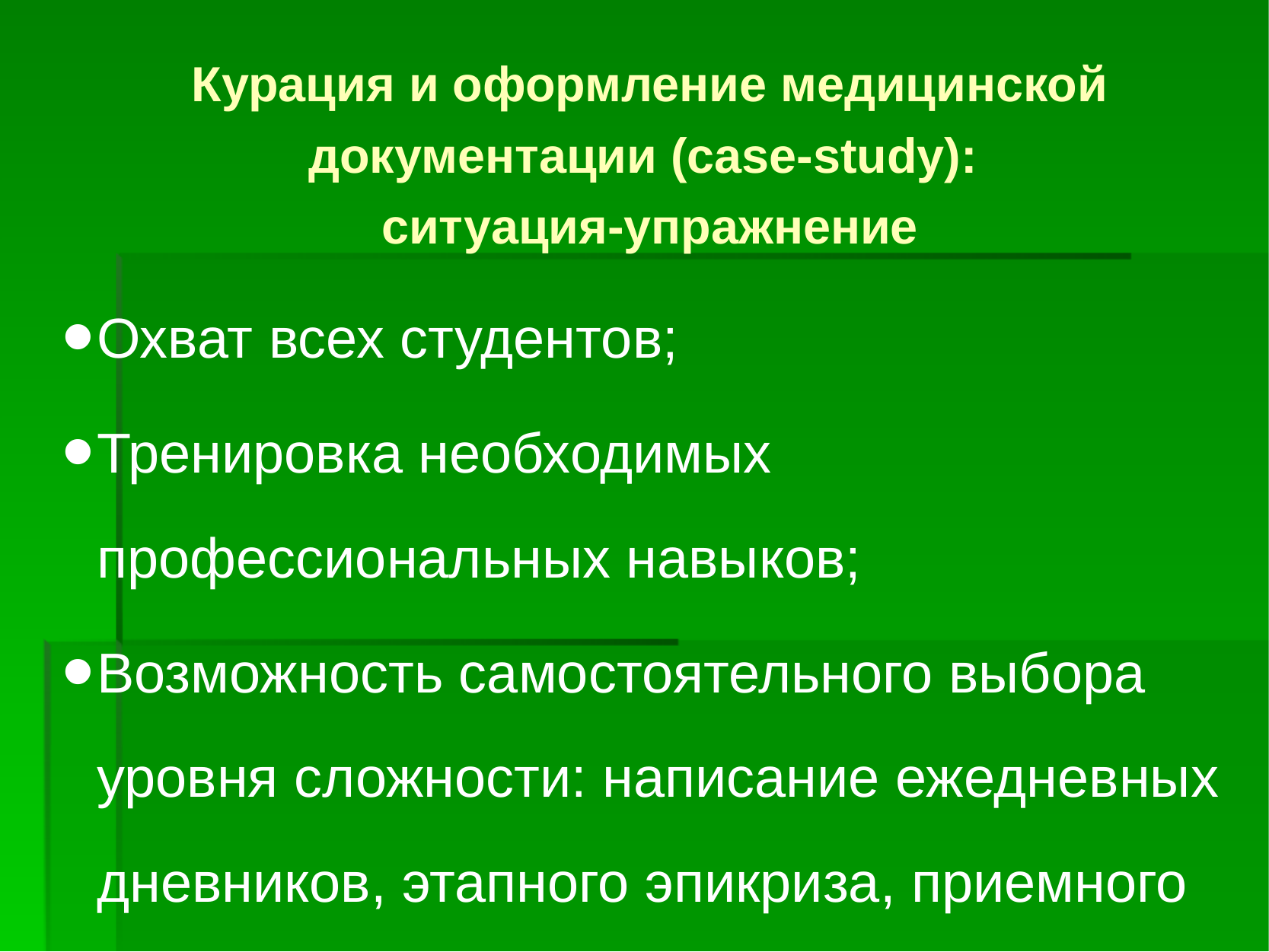

# Курация и оформление медицинской документации (case-study): ситуация-упражнение
Охват всех студентов;
Тренировка необходимых профессиональных навыков;
Возможность самостоятельного выбора уровня сложности: написание ежедневных дневников, этапного эпикриза, приемного статуса.